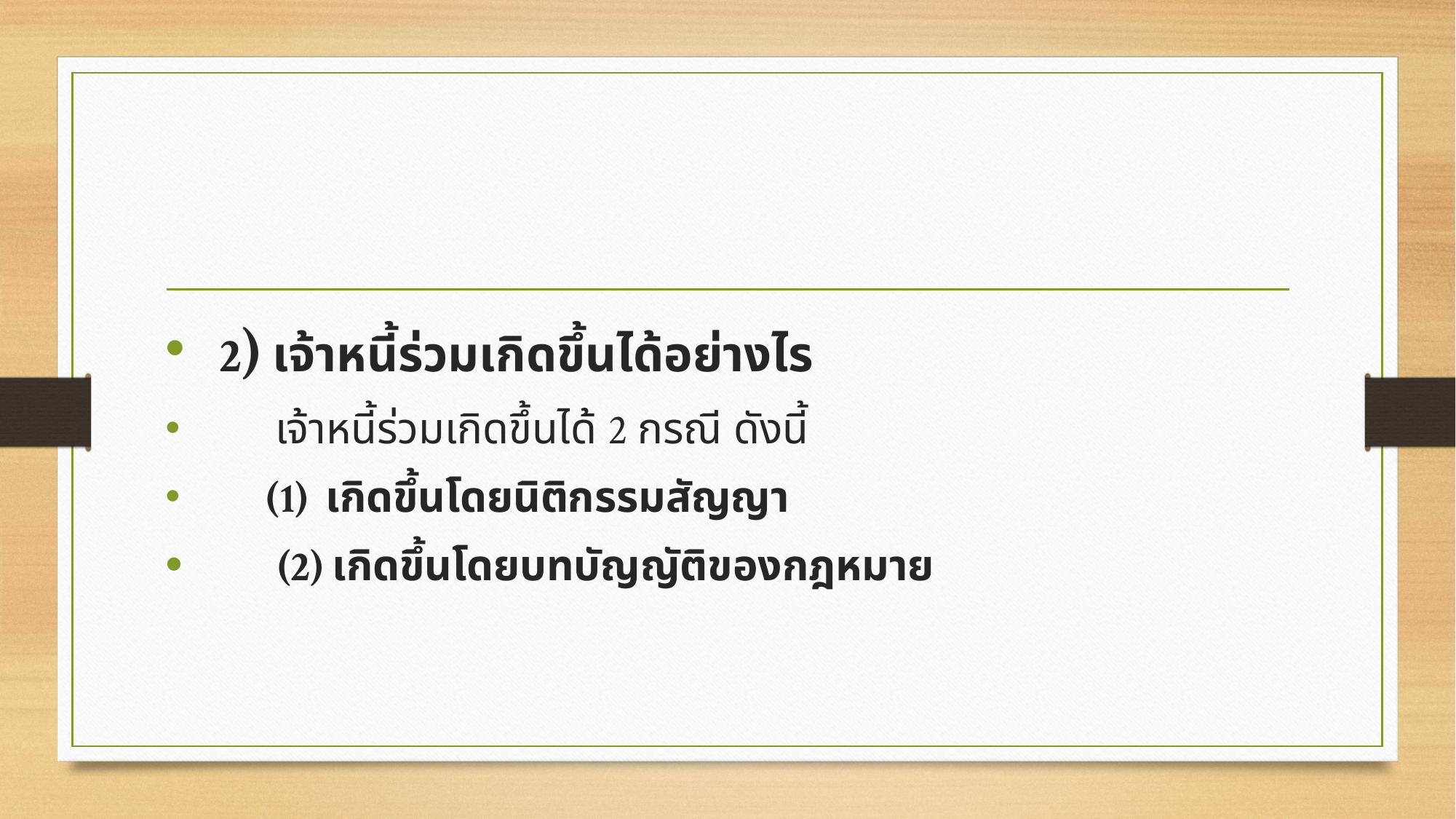

2) เจ้าหนี้ร่วมเกิดขึ้นได้อย่างไร
        เจ้าหนี้ร่วมเกิดขึ้นได้ 2 กรณี ดังนี้
         (1)  เกิดขึ้นโดยนิติกรรมสัญญา
         (2) เกิดขึ้นโดยบทบัญญัติของกฎหมาย